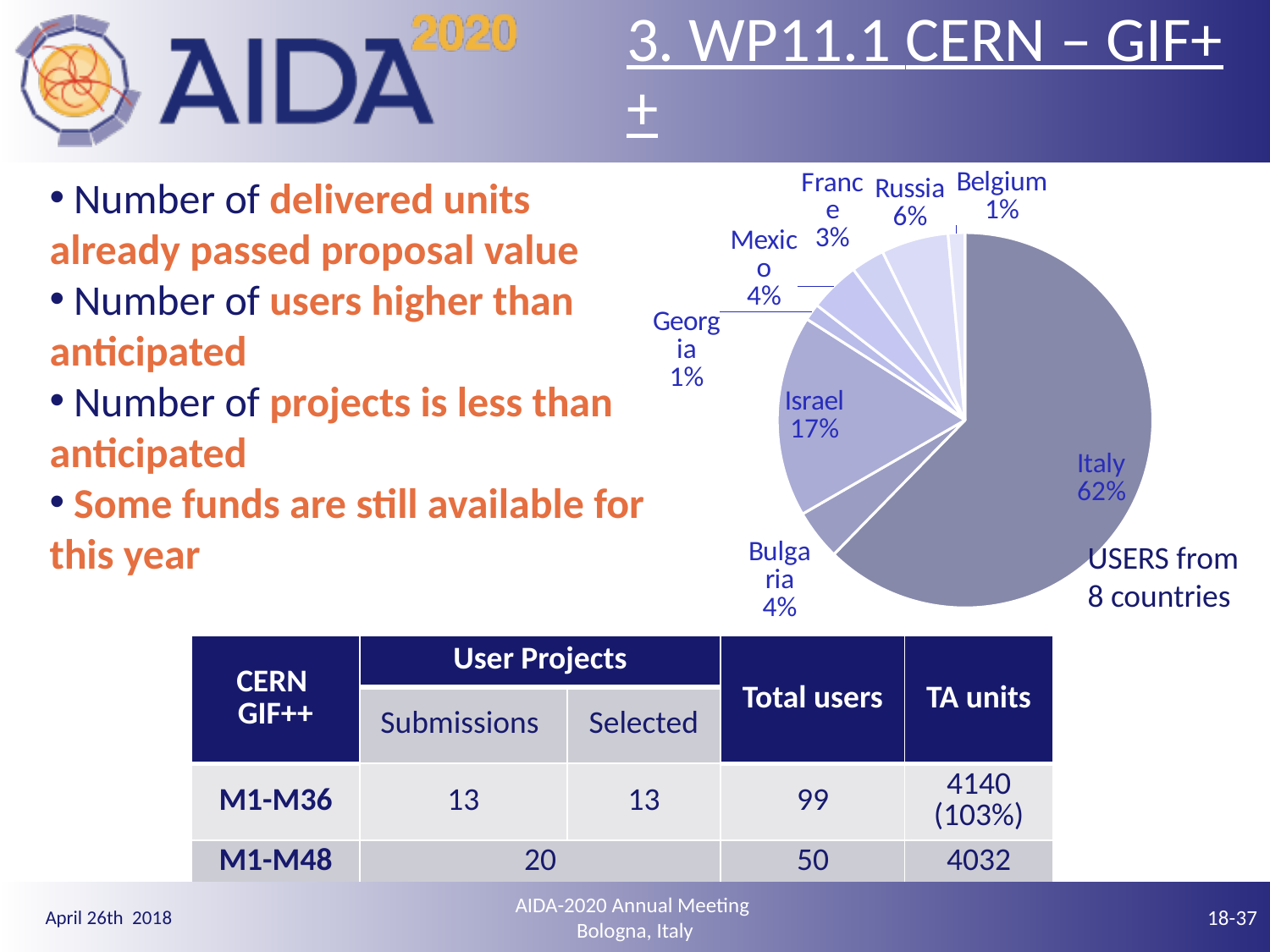

# 3. WP11.1 CERN – GIF++

### Chart

| Category | N° |
|---|---|
| Italy | 43.0 |
| Bulgaria | 3.0 |
| Israel | 12.0 |
| Georgia | 1.0 |
| Mexico | 3.0 |
| France | 2.0 |
| Russia | 4.0 |
| Belgium | 1.0 |
 Number of delivered units already passed proposal value
 Number of users higher than anticipated
 Number of projects is less than anticipated
 Some funds are still available for this year
USERS from
8 countries
| CERN GIF++ | User Projects |  | Total users | TA units |
| --- | --- | --- | --- | --- |
|  | Submissions | Selected |  |  |
| M1-M36 | 13 | 13 | 99 | 4140 (103%) |
| M1-M48 | 20 |  | 50 | 4032 |
AIDA-2020 Annual Meeting
Bologna, Italy
18-37
April 26th  2018